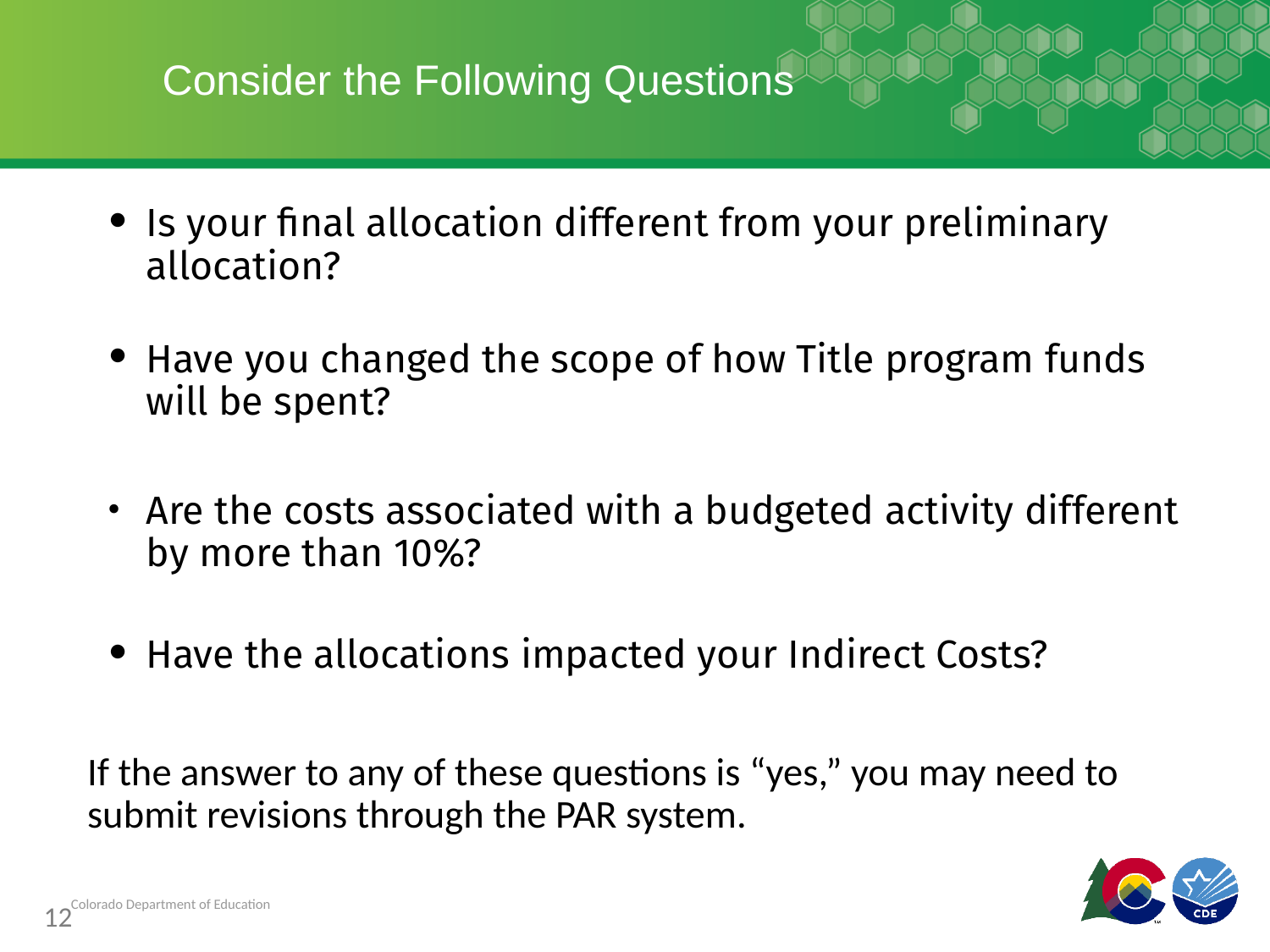

# Consider the Following Questions

Is your final allocation different from your preliminary allocation?

Have you changed the scope of how Title program funds will be spent?

Are the costs associated with a budgeted activity different by more than 10%?

Have the allocations impacted your Indirect Costs?

If the answer to any of these questions is “yes,” you may need to submit revisions through the PAR system.
12